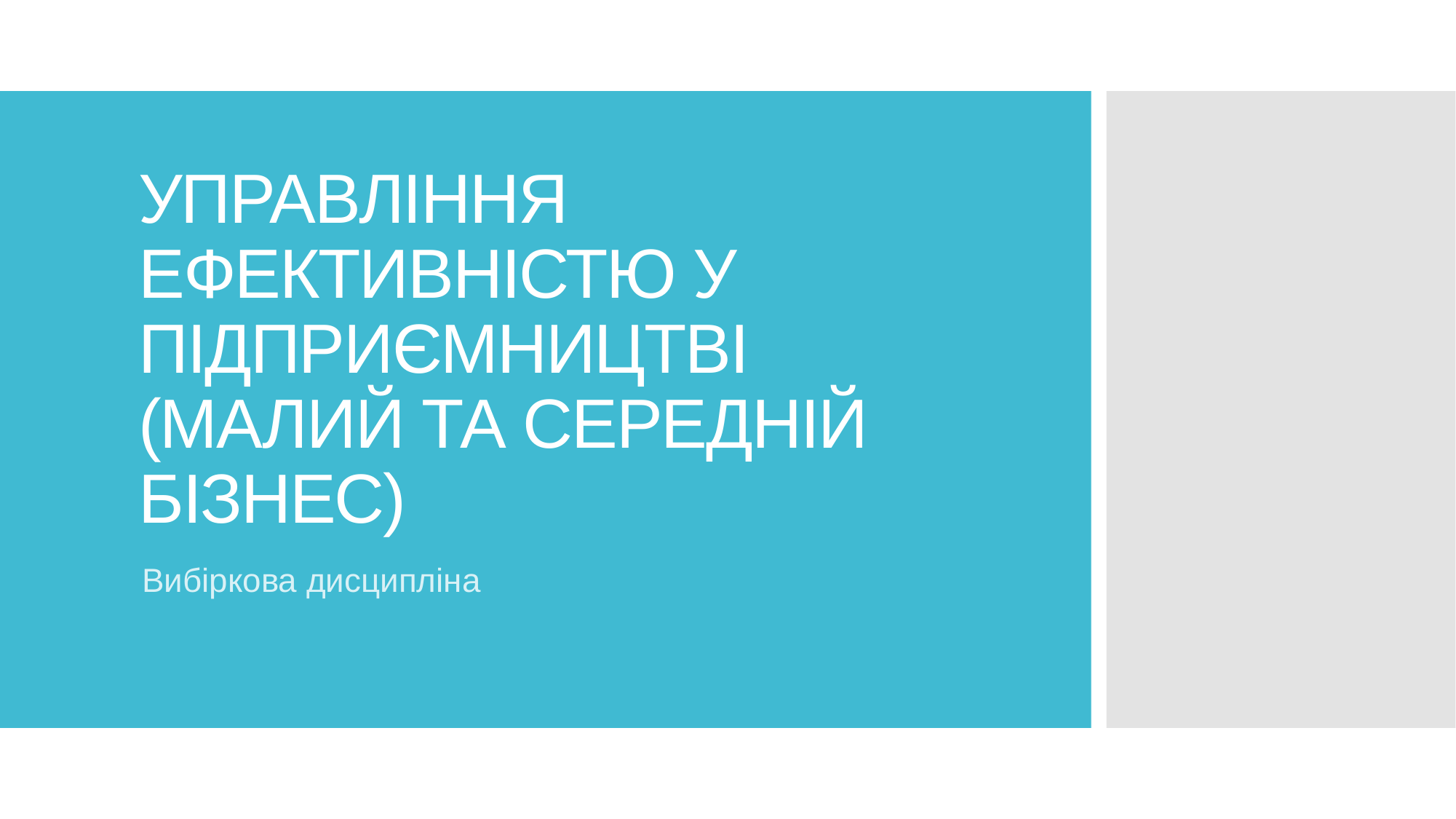

# УПРАВЛІННЯ ЕФЕКТИВНІСТЮ У ПІДПРИЄМНИЦТВІ (МАЛИЙ ТА СЕРЕДНІЙ БІЗНЕС)
Вибіркова дисципліна